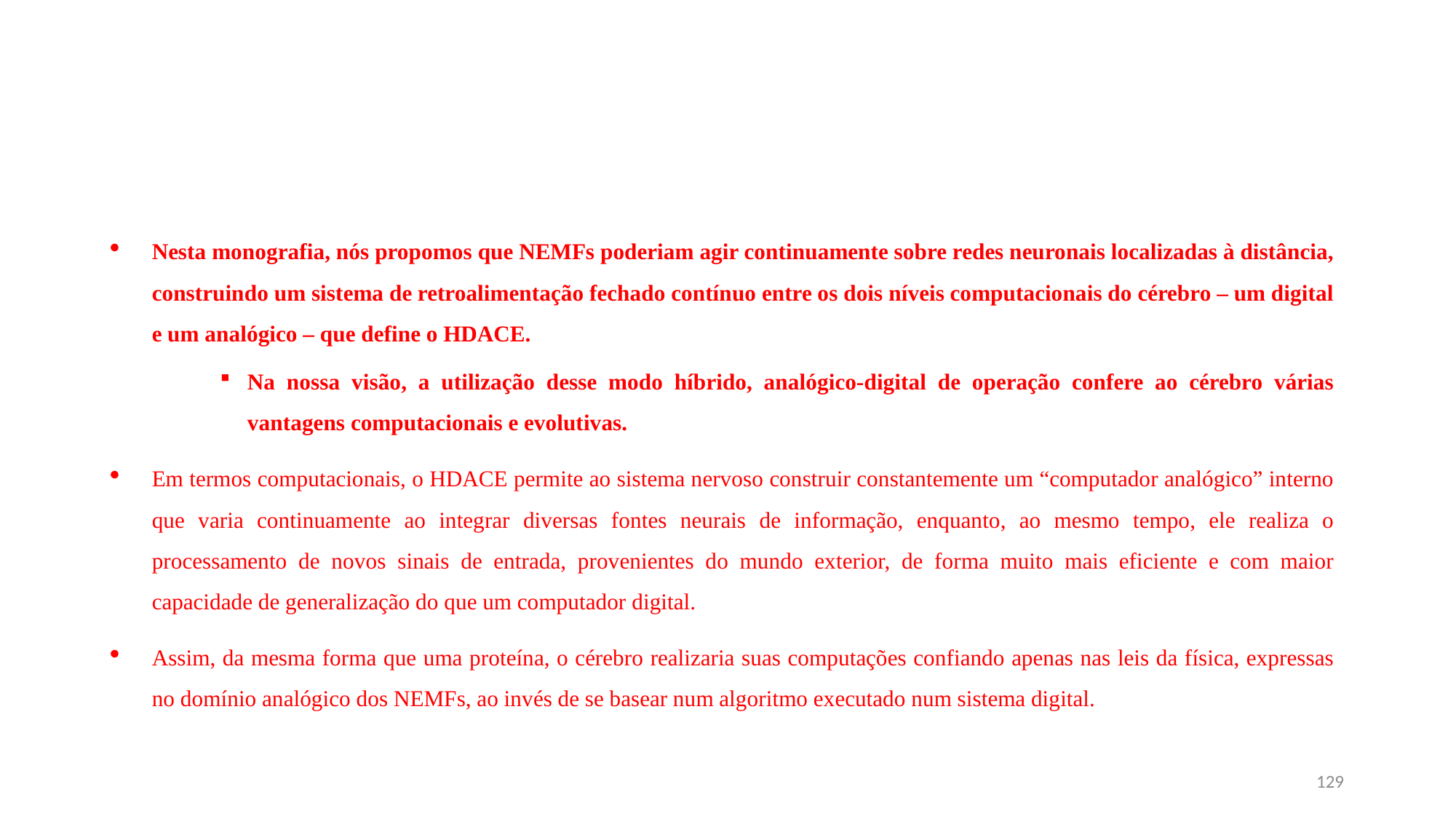

#
Nesta monografia, nós propomos que NEMFs poderiam agir continuamente sobre redes neuronais localizadas à distância, construindo um sistema de retroalimentação fechado contínuo entre os dois níveis computacionais do cérebro – um digital e um analógico – que define o HDACE.
Na nossa visão, a utilização desse modo híbrido, analógico-digital de operação confere ao cérebro várias vantagens computacionais e evolutivas.
Em termos computacionais, o HDACE permite ao sistema nervoso construir constantemente um “computador analógico” interno que varia continuamente ao integrar diversas fontes neurais de informação, enquanto, ao mesmo tempo, ele realiza o processamento de novos sinais de entrada, provenientes do mundo exterior, de forma muito mais eficiente e com maior capacidade de generalização do que um computador digital.
Assim, da mesma forma que uma proteína, o cérebro realizaria suas computações confiando apenas nas leis da física, expressas no domínio analógico dos NEMFs, ao invés de se basear num algoritmo executado num sistema digital.

129